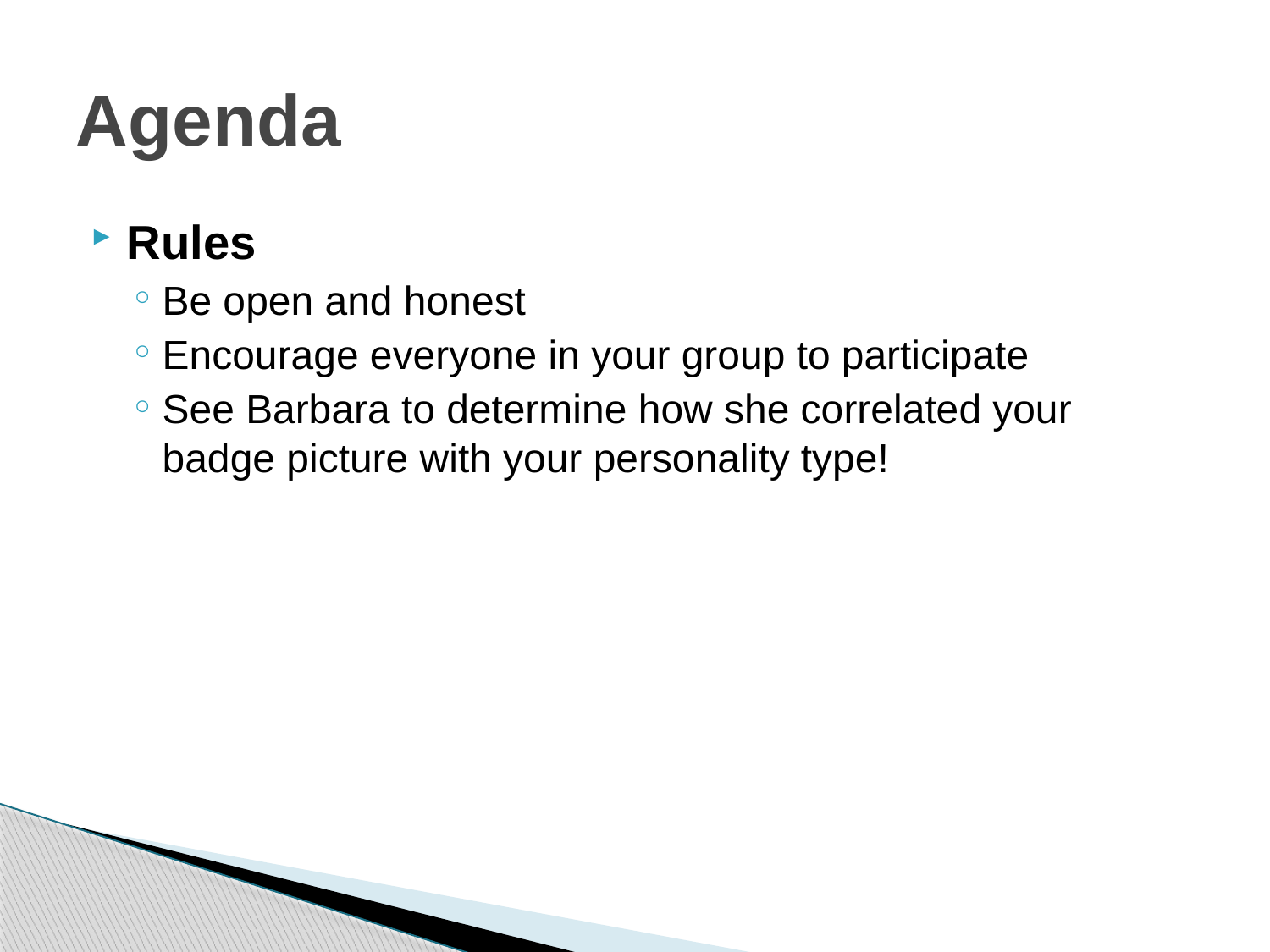

# Agenda
Rules
Be open and honest
Encourage everyone in your group to participate
See Barbara to determine how she correlated your badge picture with your personality type!